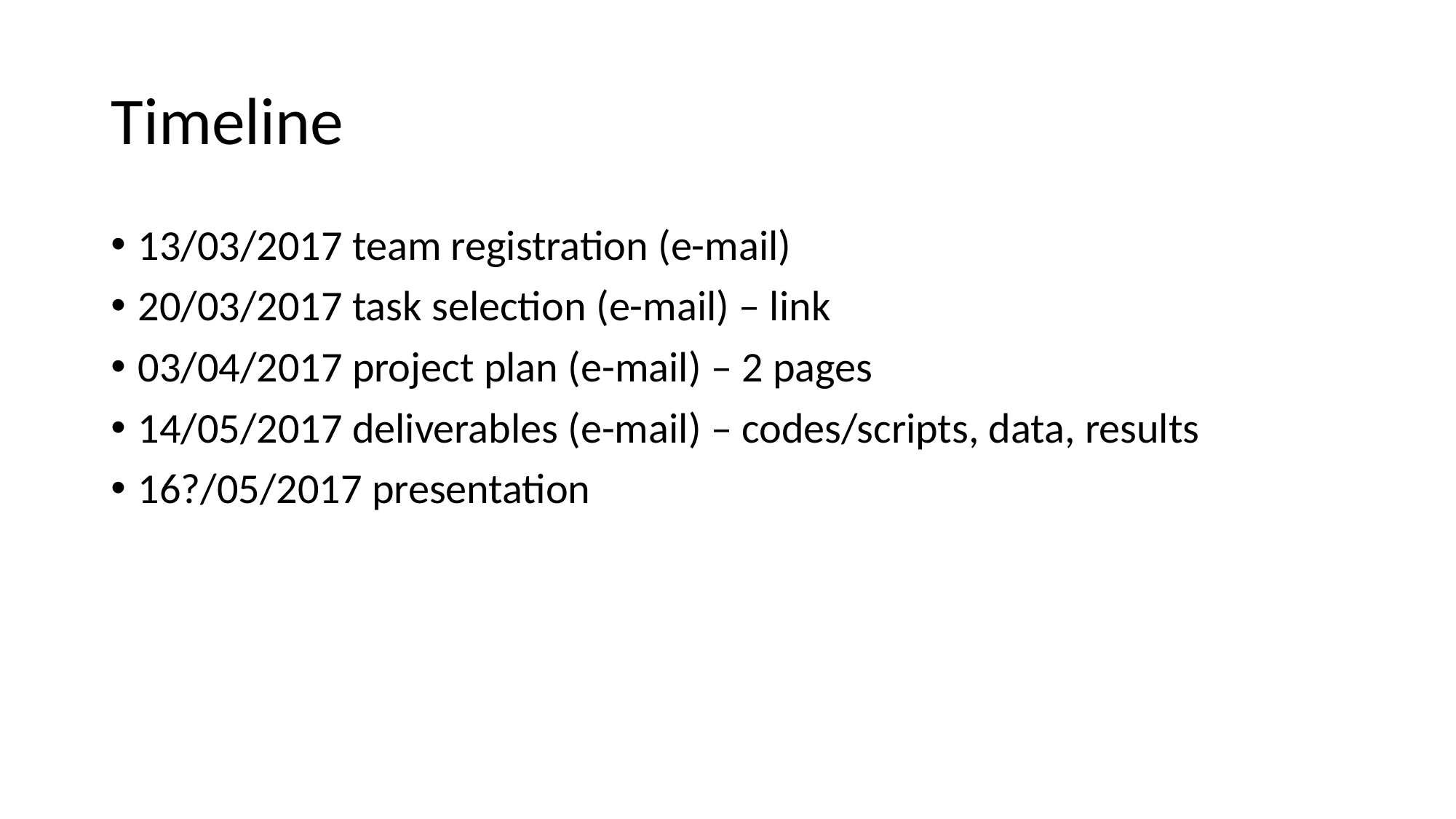

# Timeline
13/03/2017 team registration (e-mail)
20/03/2017 task selection (e-mail) – link
03/04/2017 project plan (e-mail) – 2 pages
14/05/2017 deliverables (e-mail) – codes/scripts, data, results
16?/05/2017 presentation